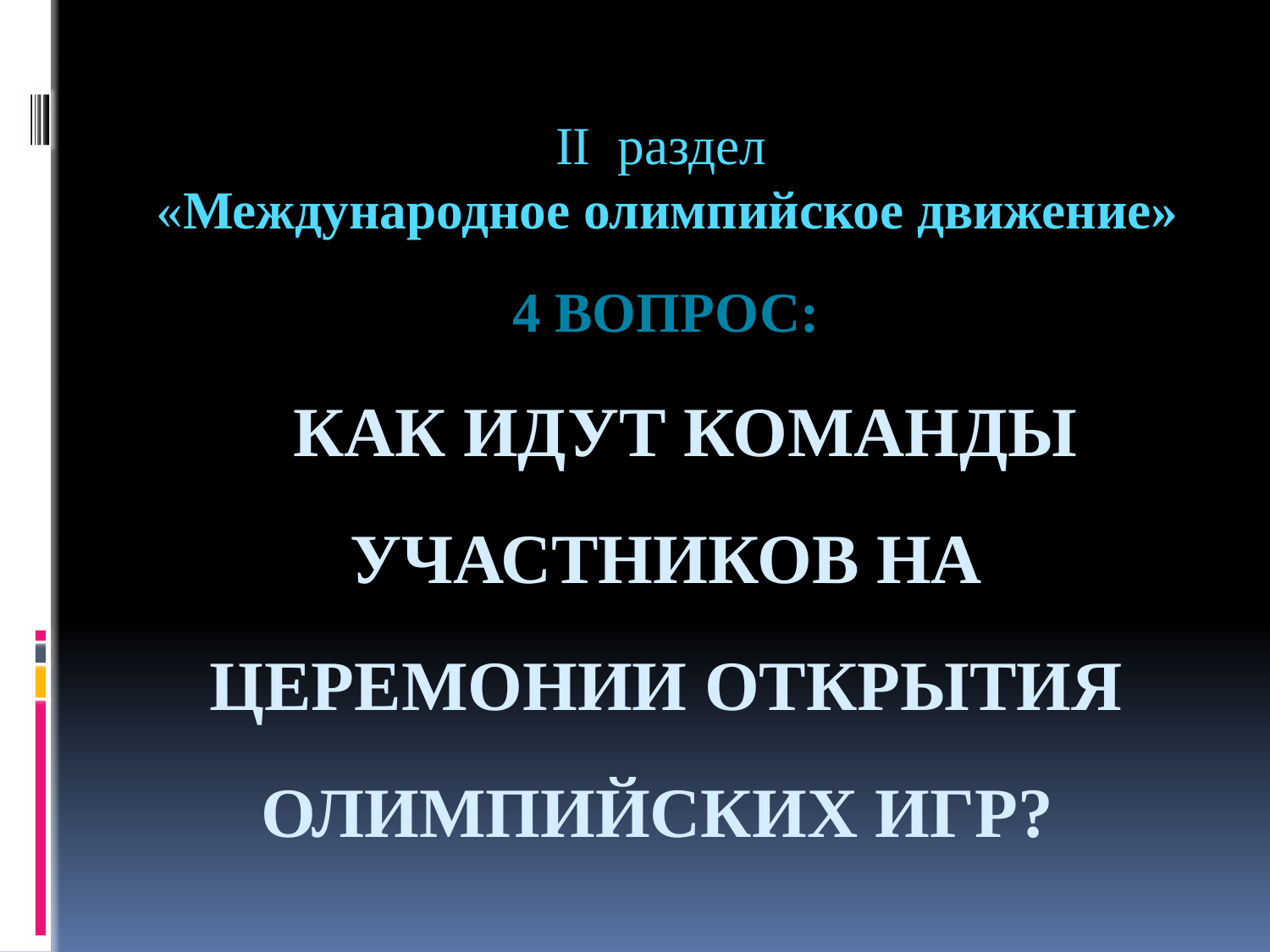

II  раздел
«Международное олимпийское движение»

# 4 Вопрос: Как идут команды участников на церемонии открытия Олимпийских Игр?